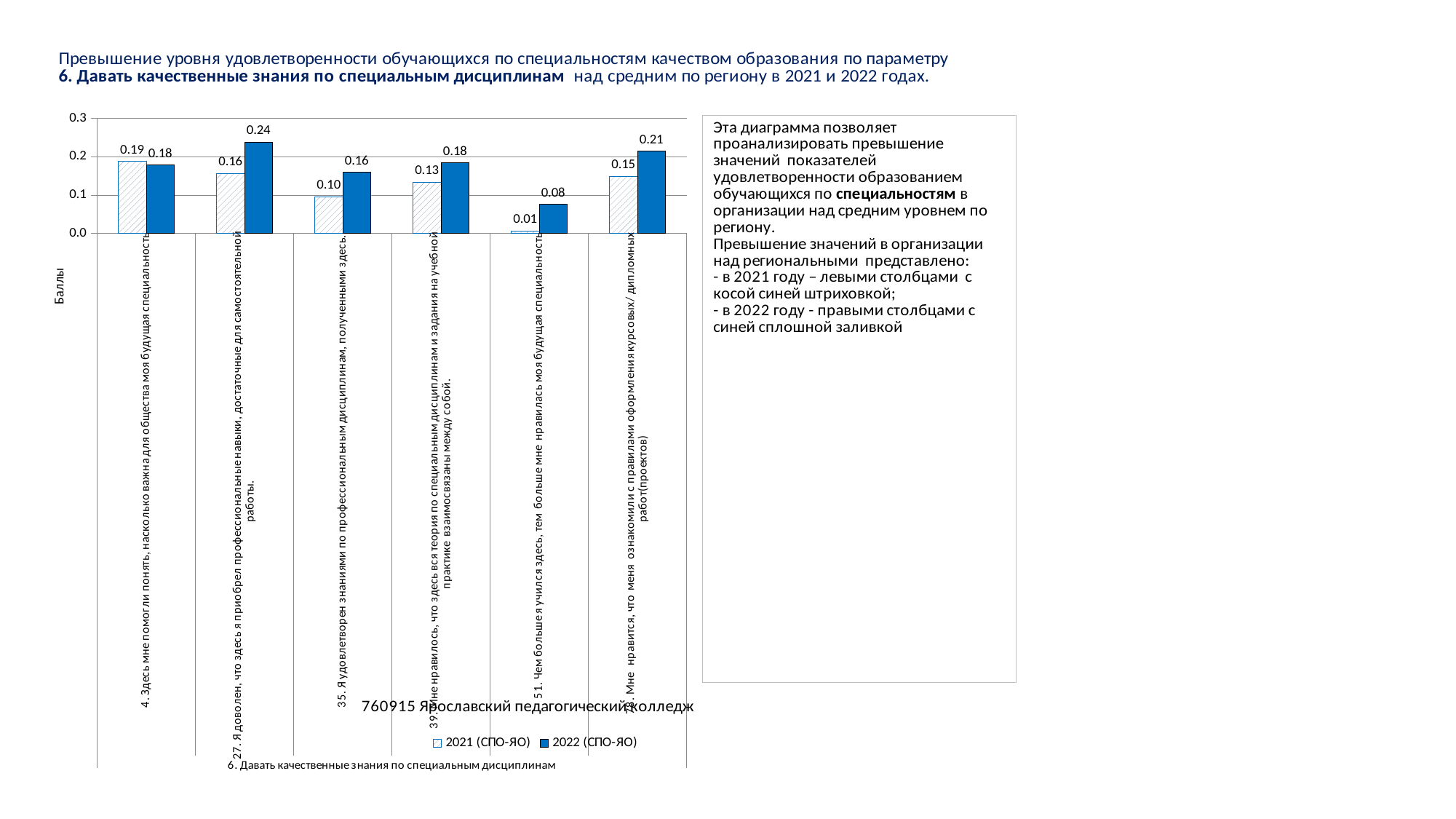

### Chart

| Category | 2021 (СПО-ЯО) | 2022 (СПО-ЯО) |
|---|---|---|
| 4. Здесь мне помогли понять, насколько важна для общества моя будущая специальность | 0.18781354290020413 | 0.17814199908203232 |
| 27. Я доволен, что здесь я приобрел профессиональные навыки, достаточные для самостоятельной работы. | 0.15668712096745185 | 0.23834359885319145 |
| 35. Я удовлетворен знаниями по профессиональным дисциплинам, полученными здесь.  | 0.09616033301037064 | 0.15907180980402913 |
| 39. Мне нравилось, что здесь вся теория по специальным дисциплинам и задания на учебной практике  взаимосвязаны между собой. | 0.1336598844511423 | 0.18365818769317777 |
| 51. Чем больше я учился здесь, тем  больше мне  нравилась моя будущая специальность | 0.007284601858828843 | 0.0758917979615461 |
| 78. Мне   нравится, что  меня  ознакомили с правилами оформления курсовых/ дипломных работ(проектов)  | 0.14922309541751844 | 0.2143601959208663 |